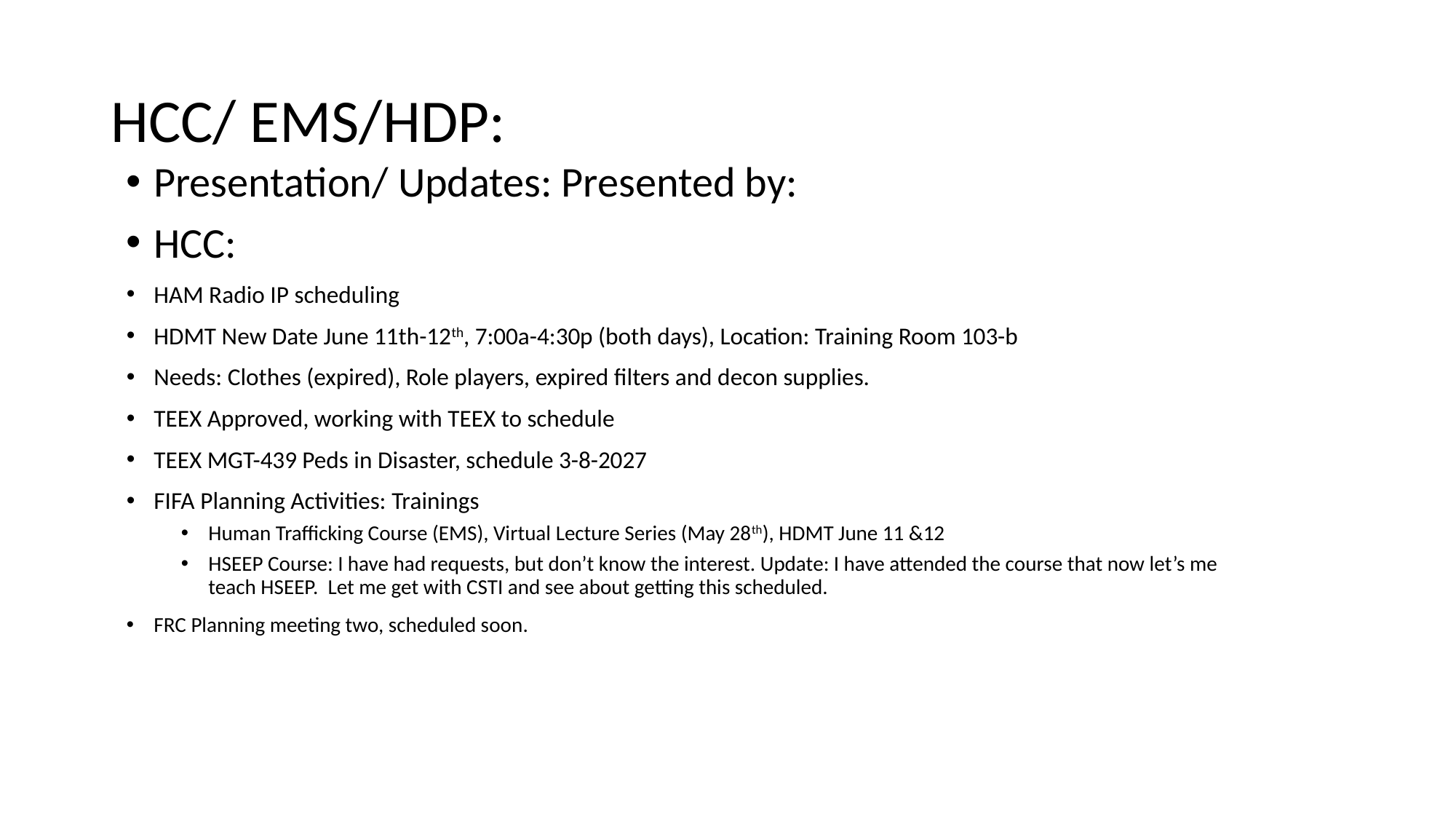

# HCC/ EMS/HDP:
Presentation/ Updates: Presented by:
HCC:
HAM Radio IP scheduling
HDMT New Date June 11th-12th, 7:00a-4:30p (both days), Location: Training Room 103-b
Needs: Clothes (expired), Role players, expired filters and decon supplies.
TEEX Approved, working with TEEX to schedule
TEEX MGT-439 Peds in Disaster, schedule 3-8-2027
FIFA Planning Activities: Trainings
Human Trafficking Course (EMS), Virtual Lecture Series (May 28th), HDMT June 11 &12
HSEEP Course: I have had requests, but don’t know the interest. Update: I have attended the course that now let’s me teach HSEEP.  Let me get with CSTI and see about getting this scheduled.
FRC Planning meeting two, scheduled soon.